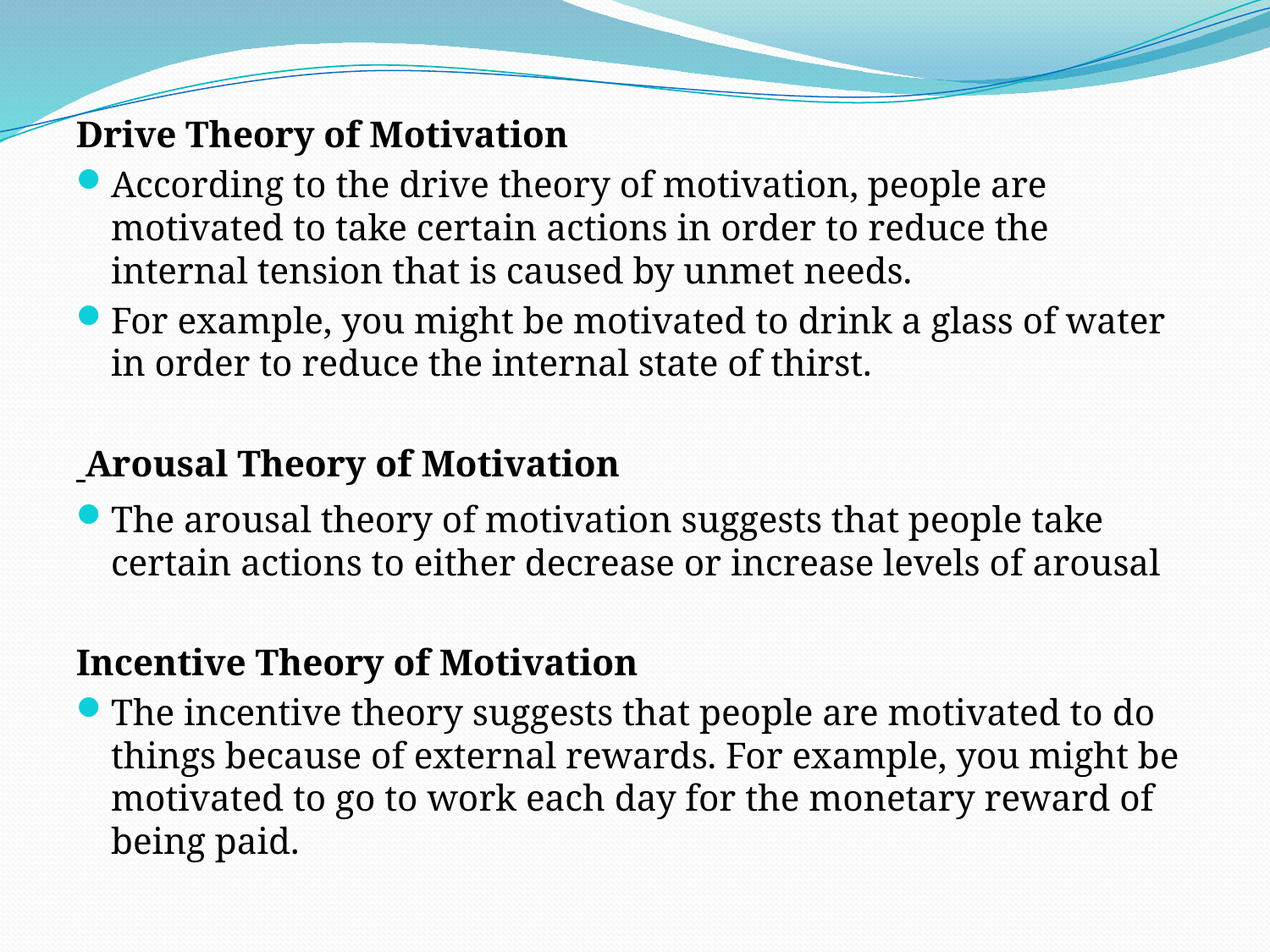

Drive Theory of Motivation
According to the drive theory of motivation, people are motivated to take certain actions in order to reduce the internal tension that is caused by unmet needs.
For example, you might be motivated to drink a glass of water in order to reduce the internal state of thirst.

 Arousal Theory of Motivation
The arousal theory of motivation suggests that people take certain actions to either decrease or increase levels of arousal

Incentive Theory of Motivation
The incentive theory suggests that people are motivated to do things because of external rewards. For example, you might be motivated to go to work each day for the monetary reward of being paid.